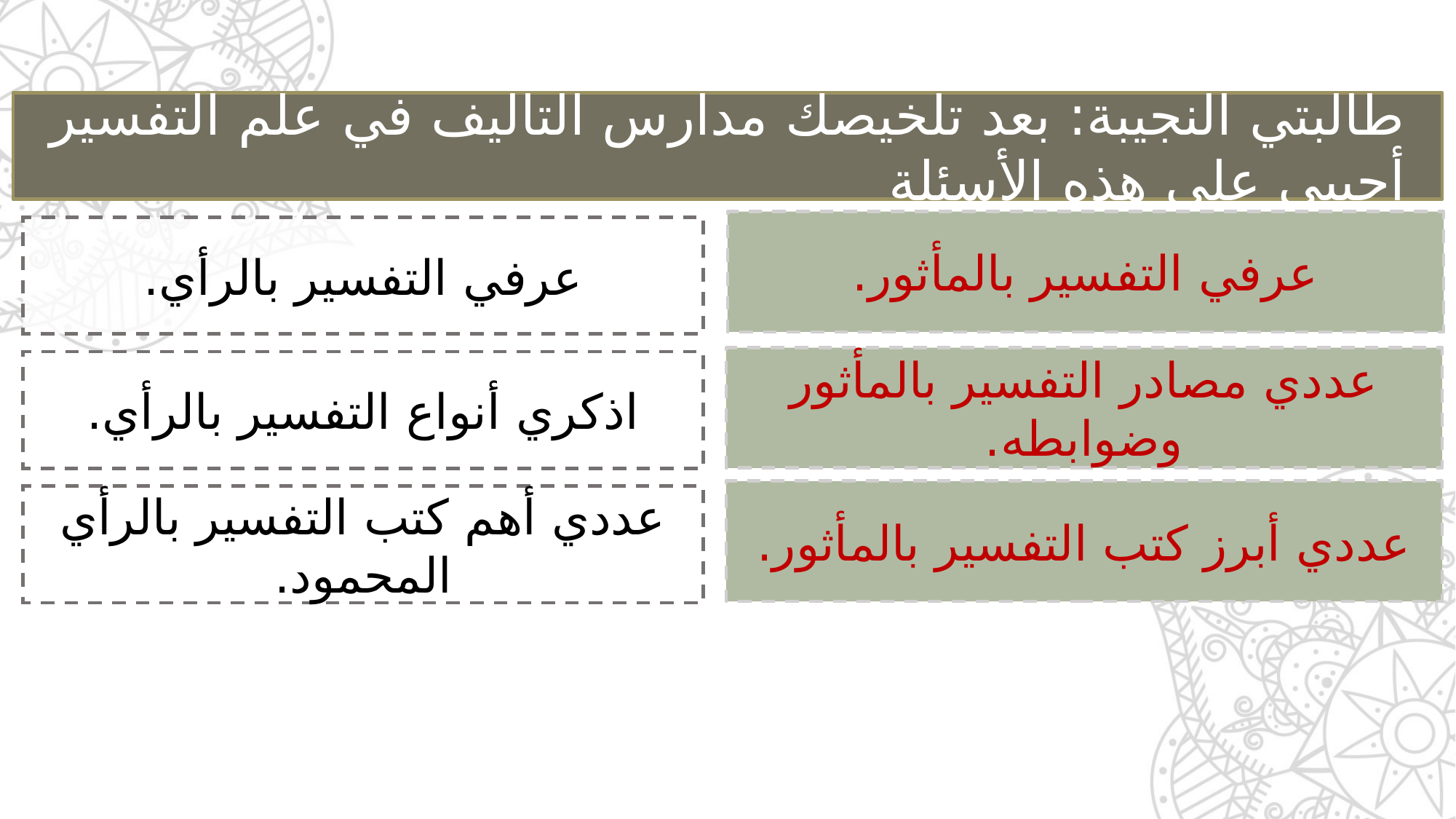

طالبتي النجيبة: بعد تلخيصك مدارس التأليف في علم التفسير أجيبي على هذه الأسئلة
عرفي التفسير بالمأثور.
عرفي التفسير بالرأي.
عددي مصادر التفسير بالمأثور وضوابطه.
اذكري أنواع التفسير بالرأي.
عددي أبرز كتب التفسير بالمأثور.
عددي أهم كتب التفسير بالرأي المحمود.